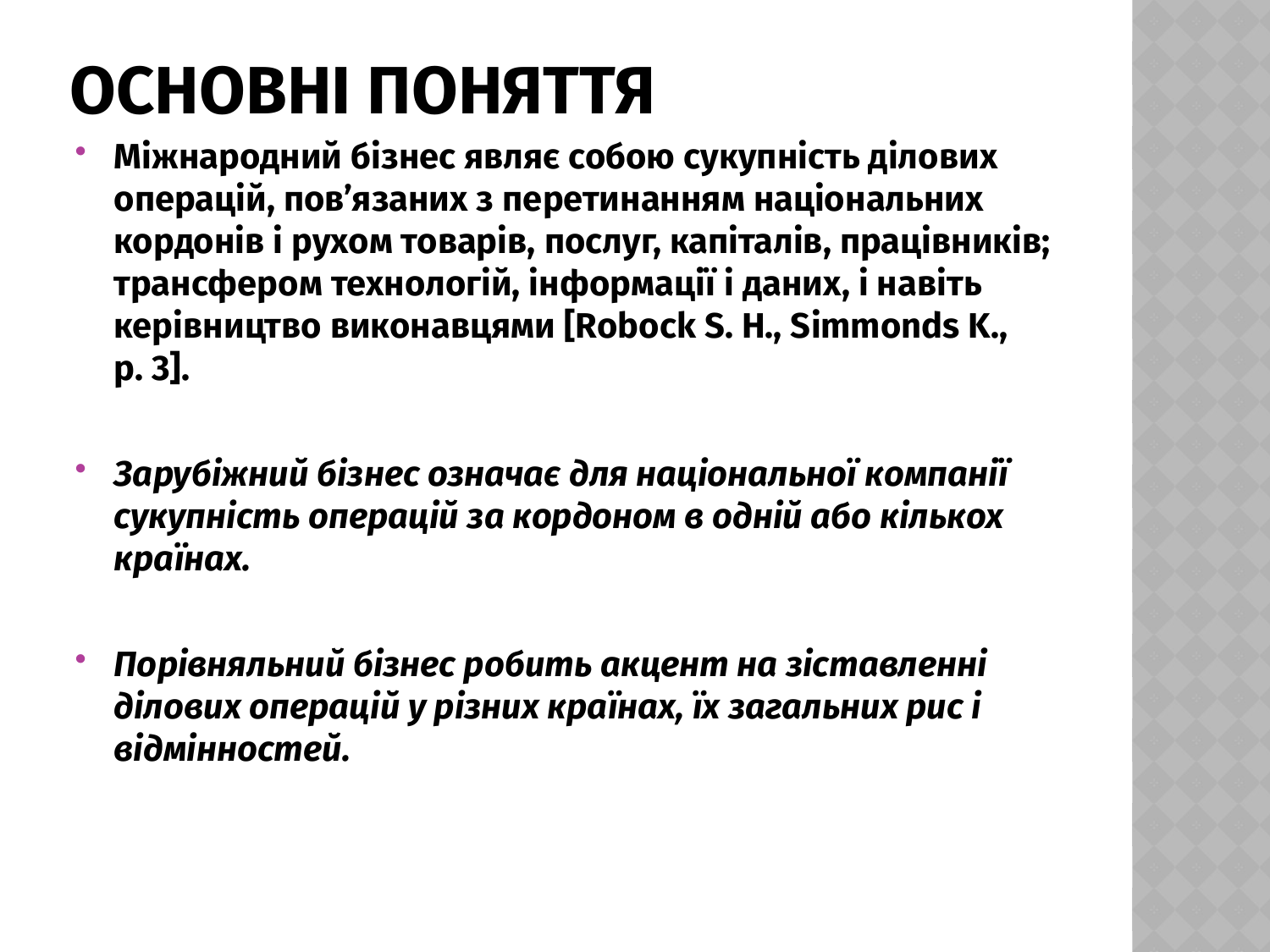

# Основні поняття
Міжнародний бізнес являє собою сукупність ділових операцій, пов’язаних з перетинанням національних кордонів і рухом товарів, послуг, капіталів, працівників; трансфером технологій, інформації і даних, і навіть керівництво виконавцями [Rоbock S. H., Simmonds K., p. 3].

Зарубіжний бізнес означає для національної компанії сукупність операцій за кордоном в одній або кількох країнах.

Порівняльний бізнес робить акцент на зіставленні ділових операцій у різних країнах, їх загальних рис і відмінностей.